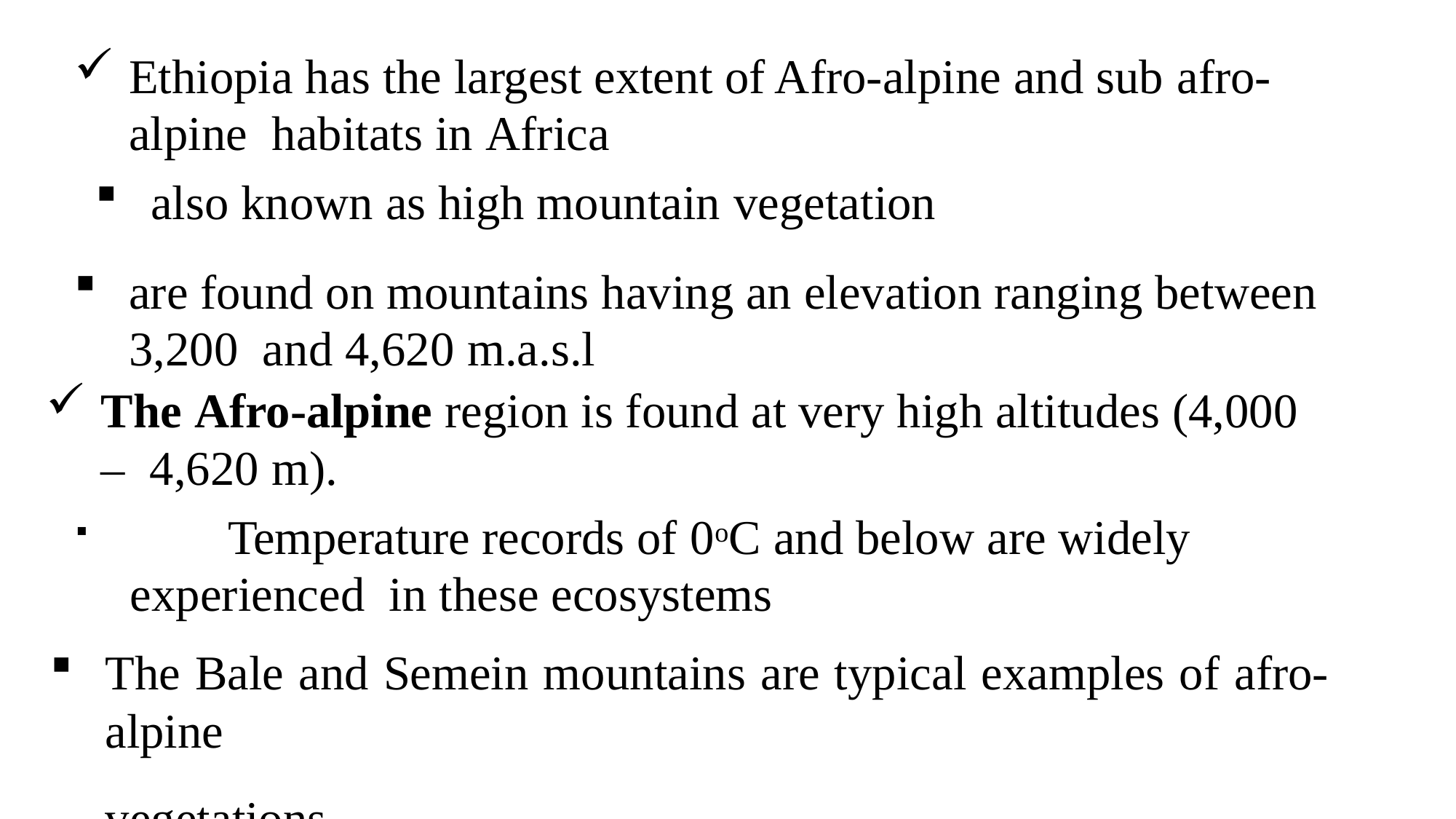

Ethiopia has the largest extent of Afro-alpine and sub afro-alpine  habitats in Africa
also known as high mountain vegetation
are found on mountains having an elevation ranging between 3,200  and 4,620 m.a.s.l
The Afro-alpine region is found at very high altitudes (4,000 –  4,620 m).
	Temperature records of 0oC and below are widely experienced  in these ecosystems
The Bale and Semein mountains are typical examples of afro-alpine
vegetations.